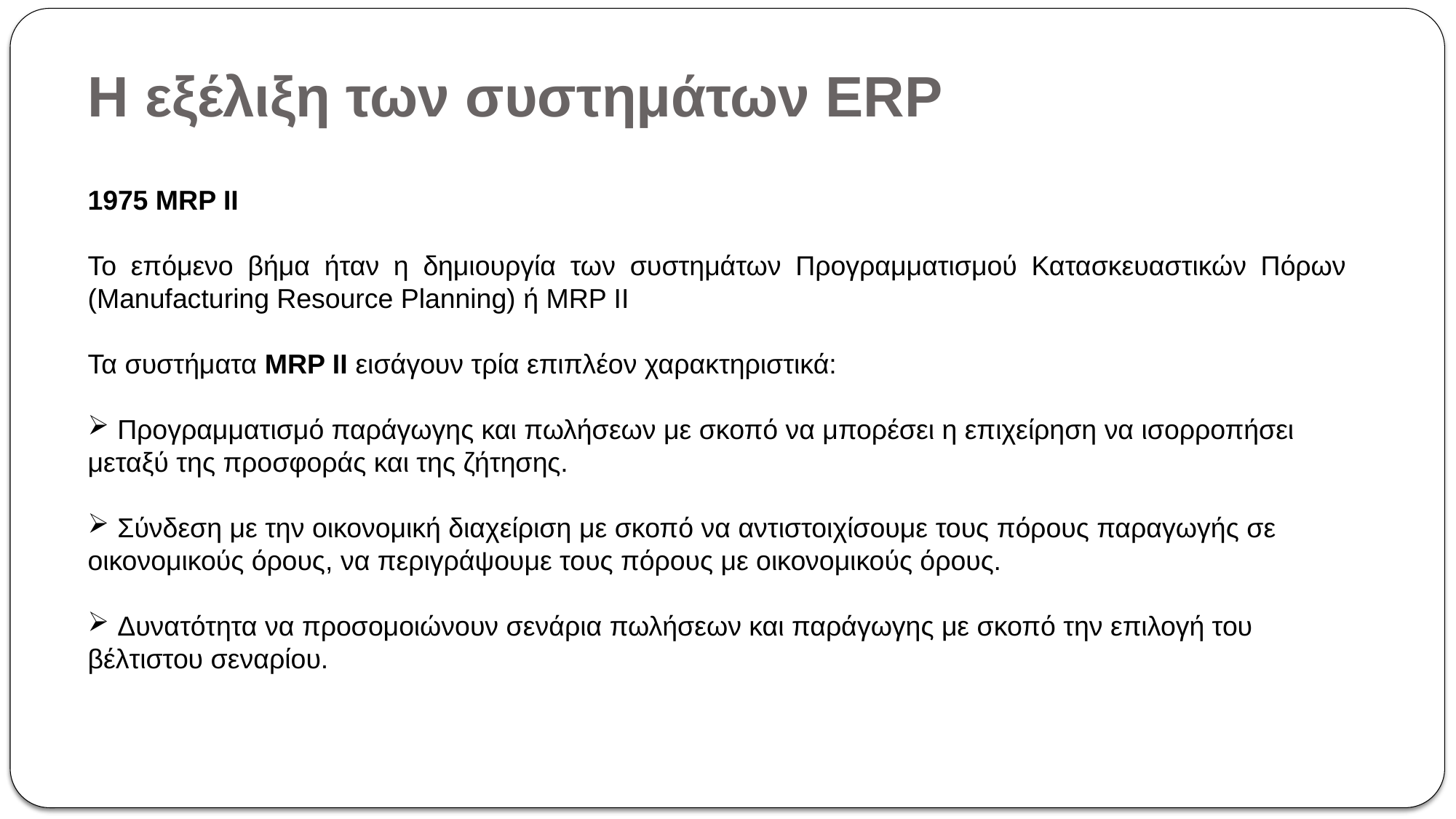

# Η εξέλιξη των συστημάτων ERP

1975 MRP II

Το επόμενο βήμα ήταν η δημιουργία των συστημάτων Προγραμματισμού Κατασκευαστικών Πόρων (Manufacturing Resource Planning) ή MRP II

Τα συστήματα MRP II εισάγουν τρία επιπλέον χαρακτηριστικά:

 Προγραμματισμό παράγωγης και πωλήσεων με σκοπό να μπορέσει η επιχείρηση να ισορροπήσει μεταξύ της προσφοράς και της ζήτησης.

 Σύνδεση με την οικονομική διαχείριση με σκοπό να αντιστοιχίσουμε τους πόρους παραγωγής σε οικονομικούς όρους, να περιγράψουμε τους πόρους με οικονομικούς όρους.

 Δυνατότητα να προσομοιώνουν σενάρια πωλήσεων και παράγωγης με σκοπό την επιλογή του βέλτιστου σεναρίου.